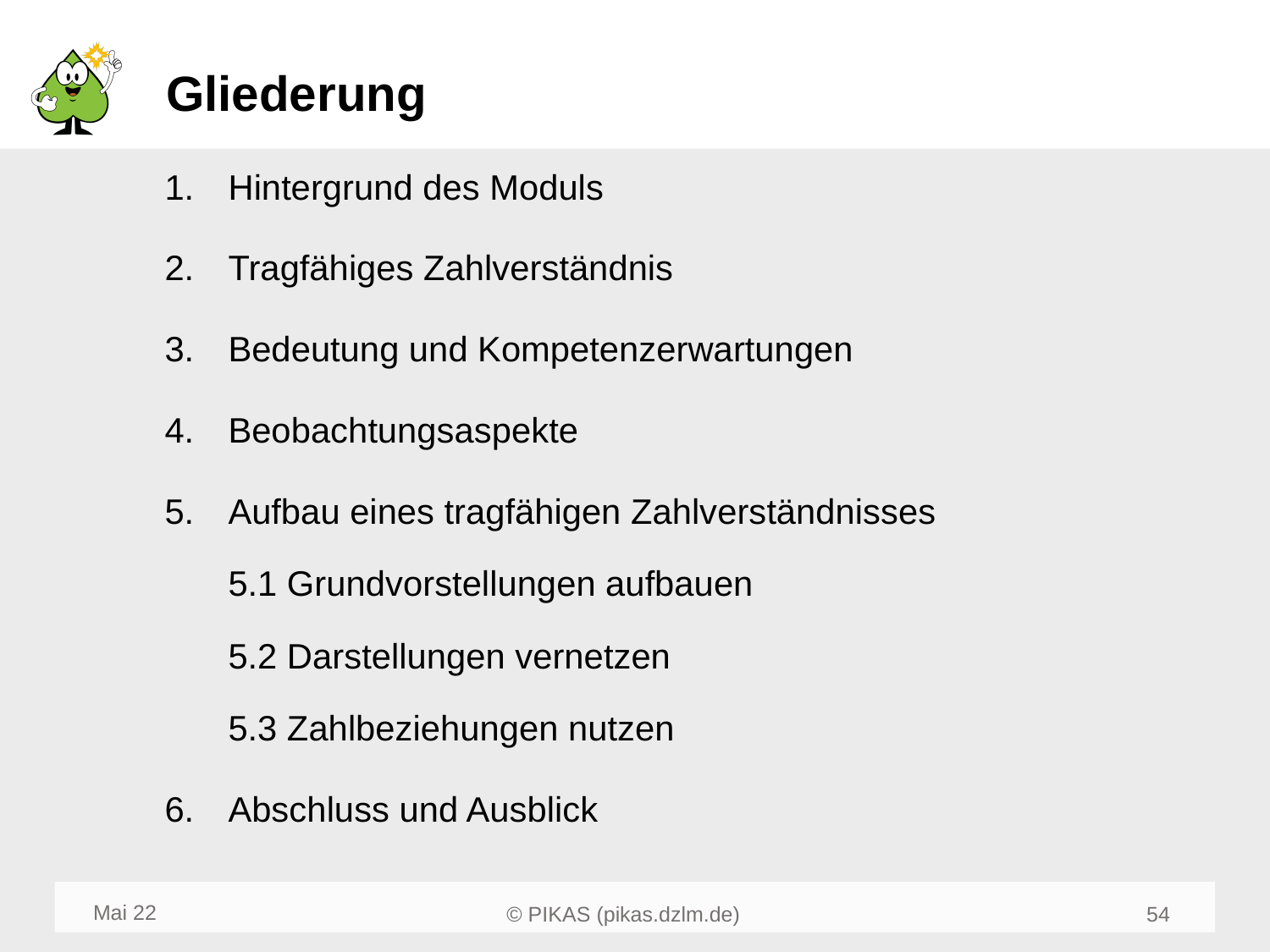

# Gliederung
Hintergrund des Moduls
Tragfähiges Zahlverständnis
Bedeutung und Kompetenzerwartungen
Beobachtungsaspekte
Aufbau eines tragfähigen Zahlverständnisses
5.1 Grundvorstellungen aufbauen
5.2 Darstellungen vernetzen
5.3 Zahlbeziehungen nutzen
Abschluss und Ausblick
Mai 22
54